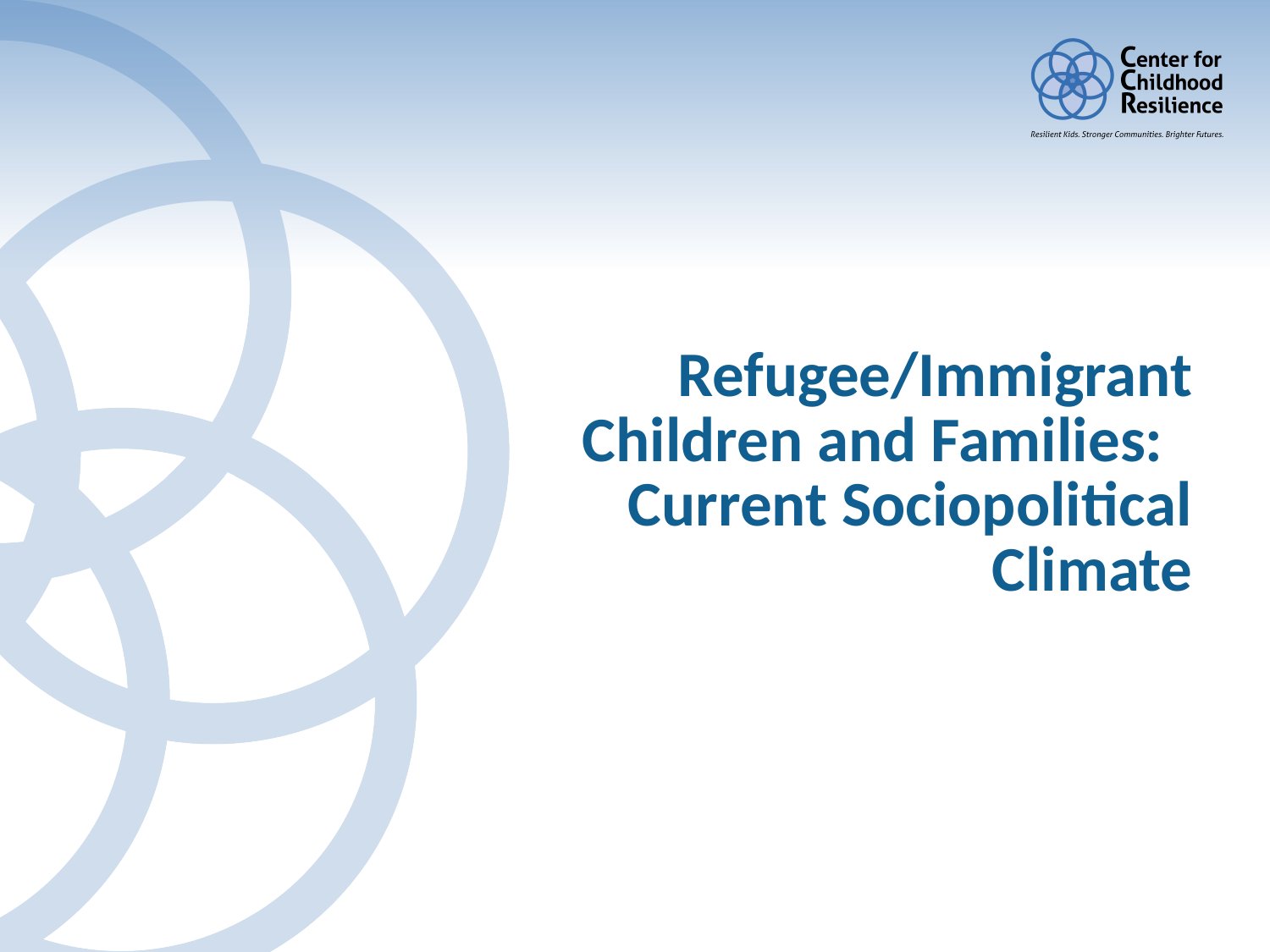

# Refugee/Immigrant Children and Families: Current Sociopolitical Climate